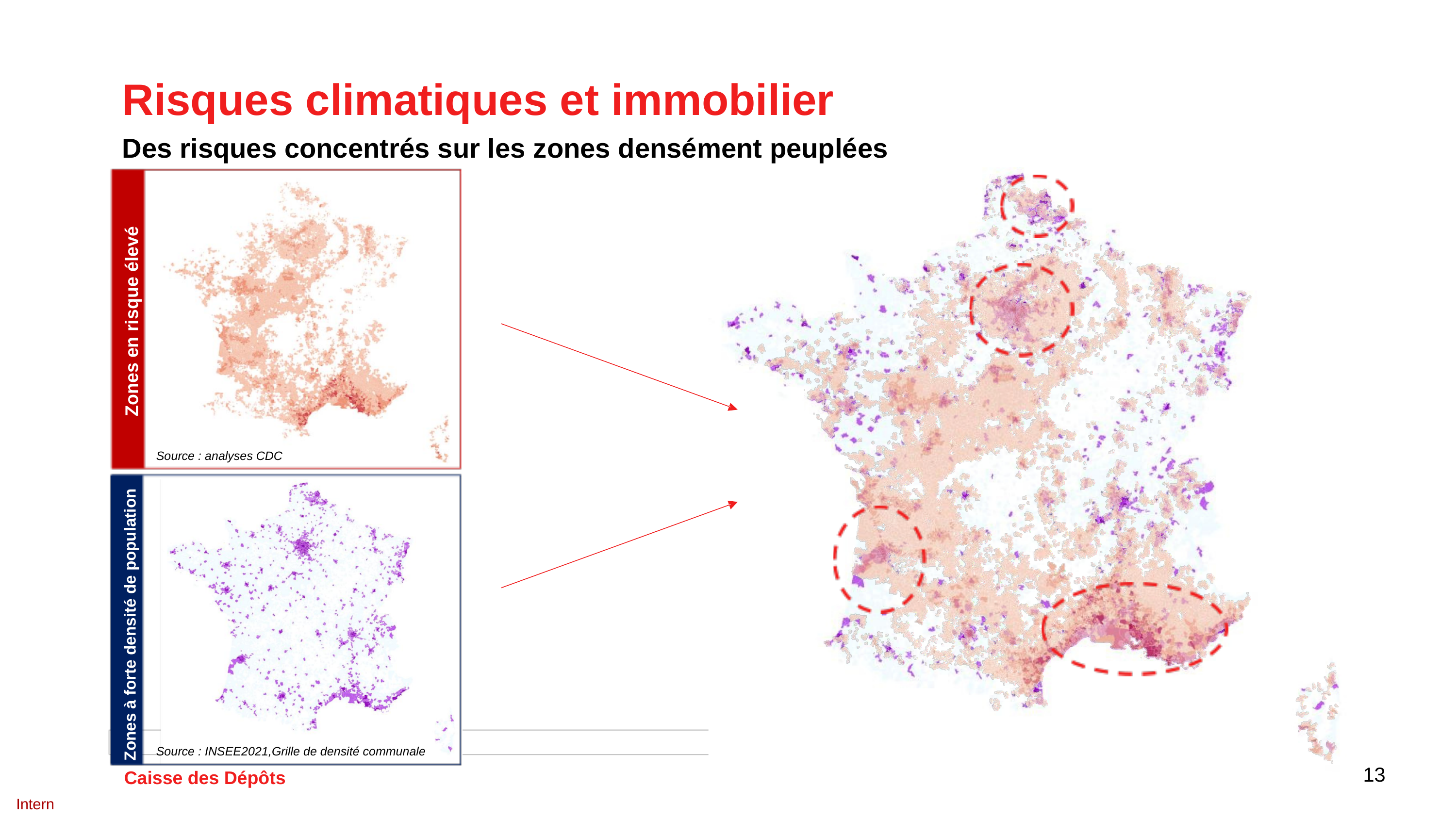

Risques climatiques et immobilier
Des risques concentrés sur les zones densément peuplées

Zones en risque élevé

Source : analyses CDC

Zones à forte densité de population

Source : INSEE2021,Grille de densité communale

13
Caisse des Dépôts

Interne